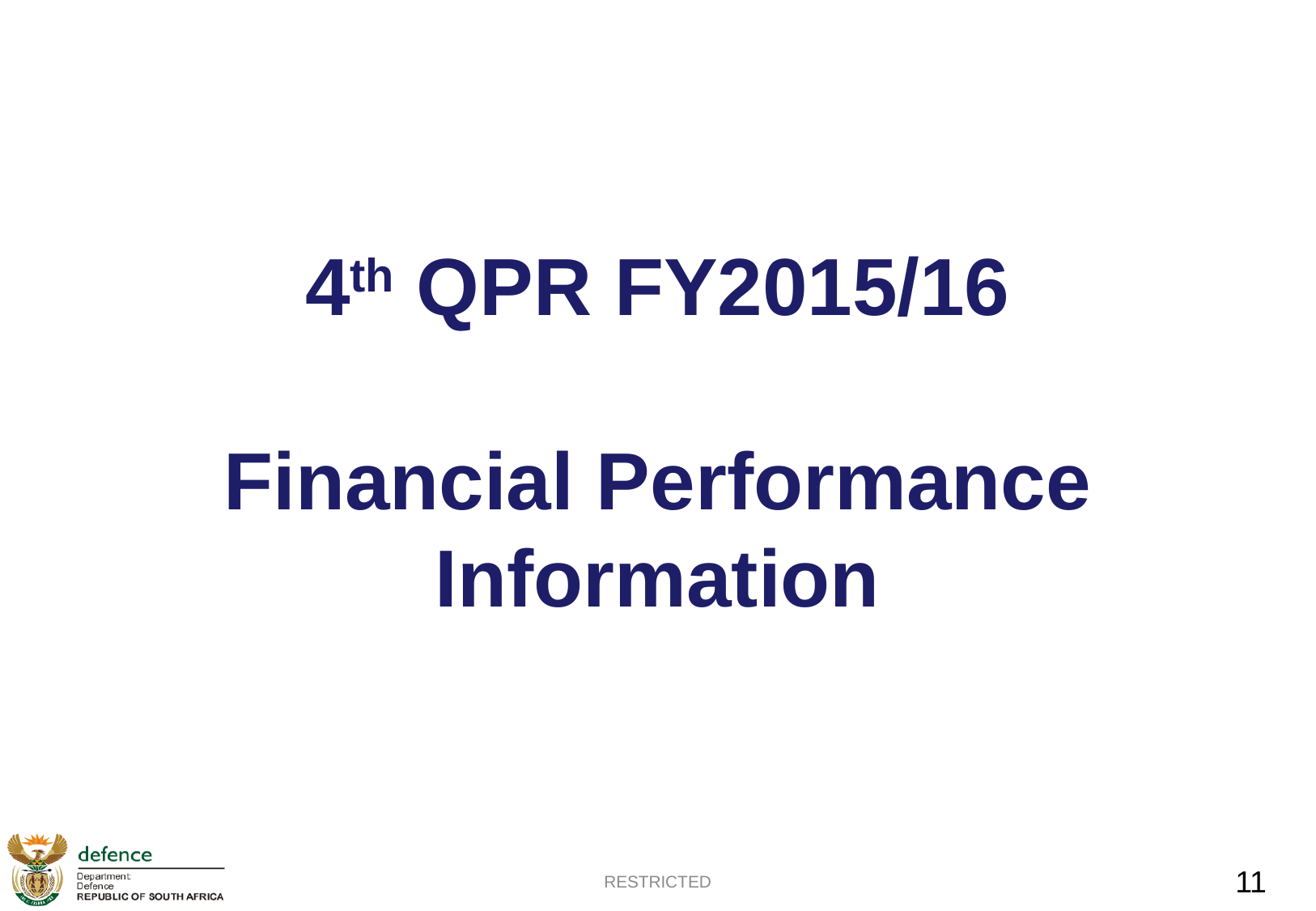

4th QPR FY2015/16

Financial Performance Information
11